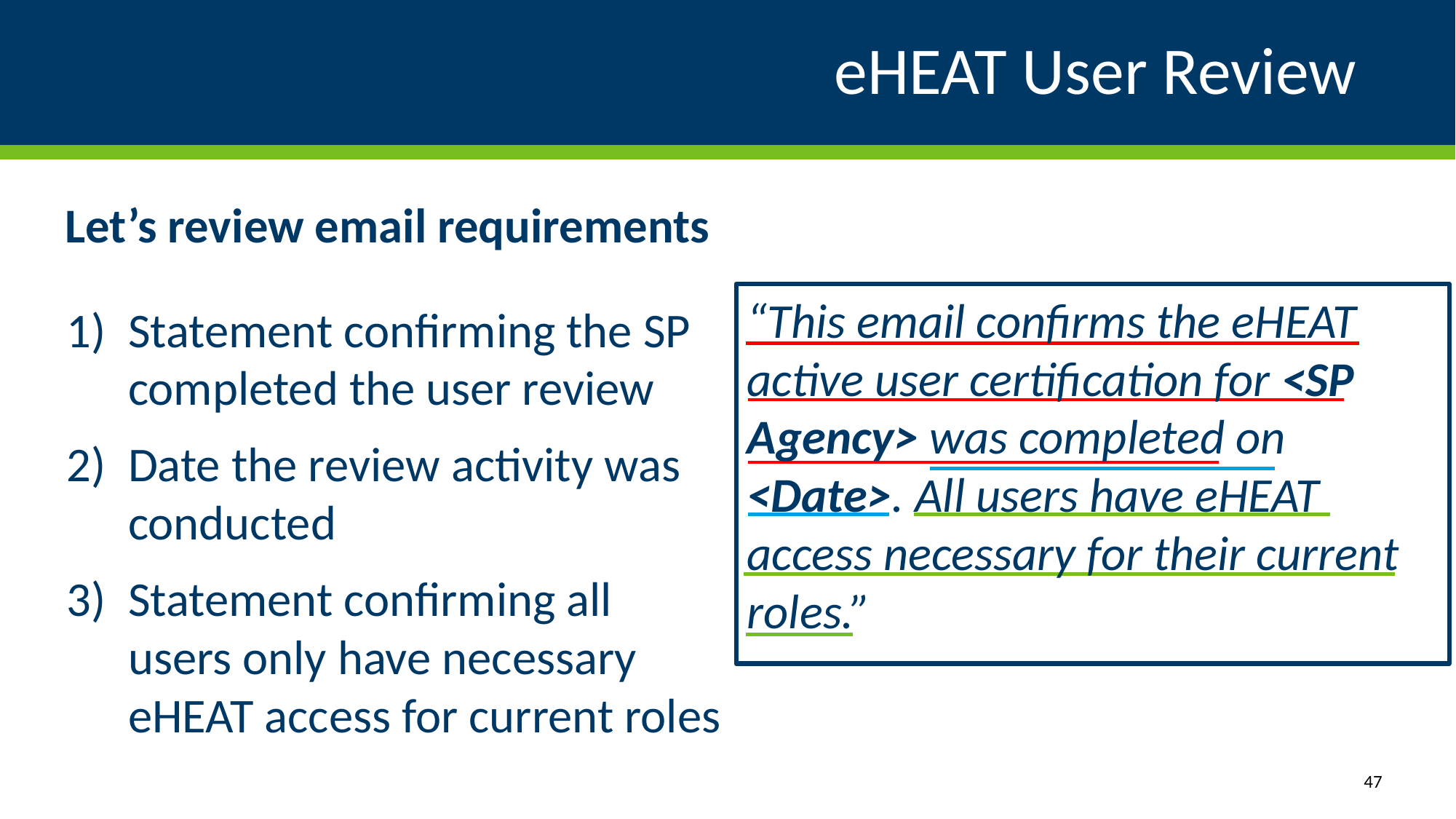

# eHEAT User Review
Let’s review email requirements
“This email confirms the eHEAT active user certification for <SP Agency> was completed on <Date>. All users have eHEAT access necessary for their current roles.”

Statement confirming the SP completed the user review
Date the review activity was conducted
Statement confirming all users only have necessary eHEAT access for current roles

47